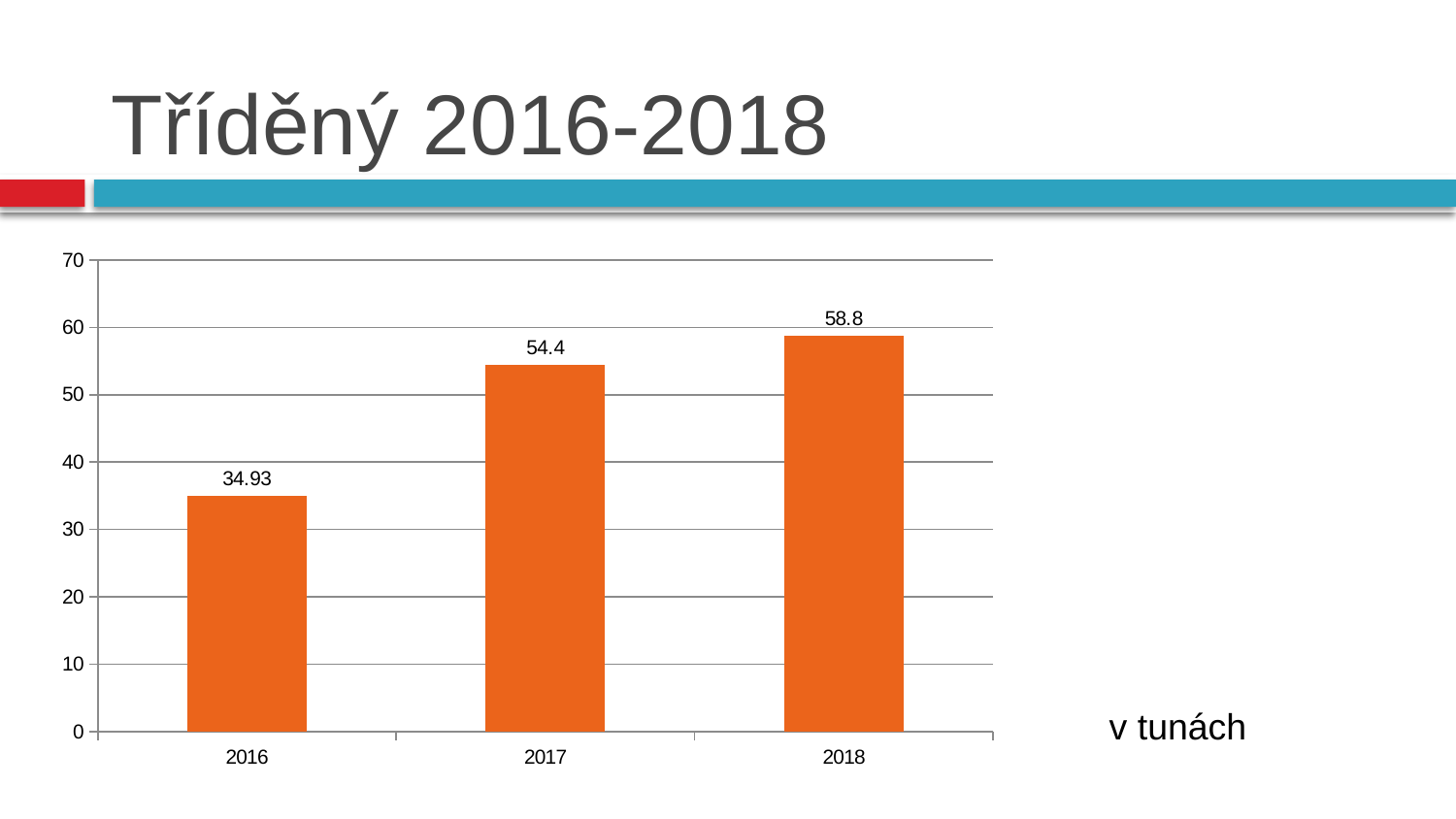

# Tříděný 2016-2018

### Chart

| Category | tříděný |
|---|---|
| 2016 | 34.93 |
| 2017 | 54.4 |
| 2018 | 58.8 |
v tunách